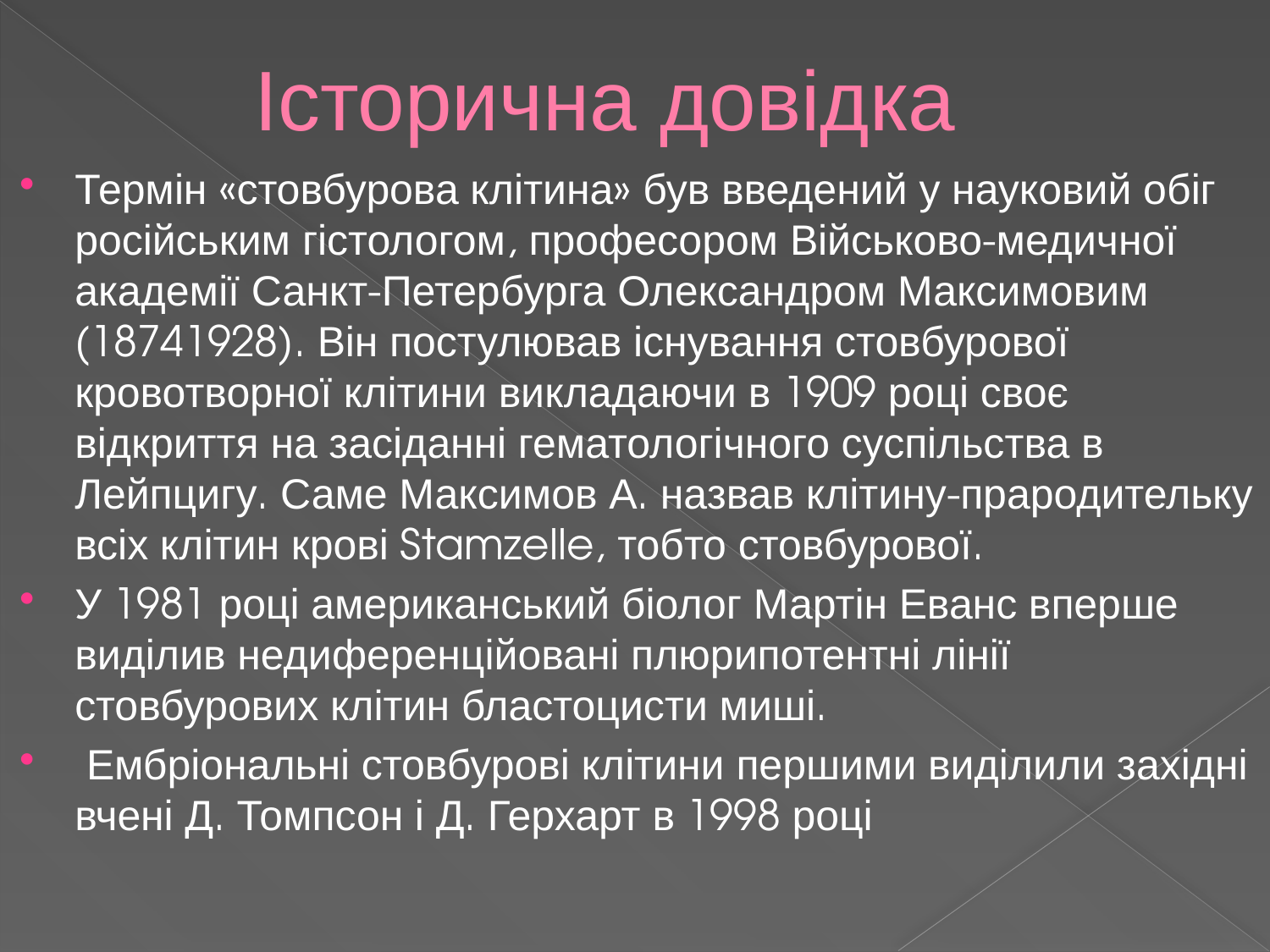

# Історична довідка
Термін «стовбурова клітина» був введений у науковий обіг російським гістологом, професором Військово-медичної академії Санкт-Петербурга Олександром Максимовим (18741928). Він постулював існування стовбурової кровотворної клітини викладаючи в 1909 році своє відкриття на засіданні гематологічного суспільства в Лейпцигу. Саме Максимов А. назвав клітину-прародительку всіх клітин крові Stamzelle, тобто стовбурової.
У 1981 році американський біолог Мартін Еванс вперше виділив недиференційовані плюрипотентні лінії стовбурових клітин бластоцисти миші.
 Ембріональні стовбурові клітини першими виділили західні вчені Д. Томпсон і Д. Герхарт в 1998 році